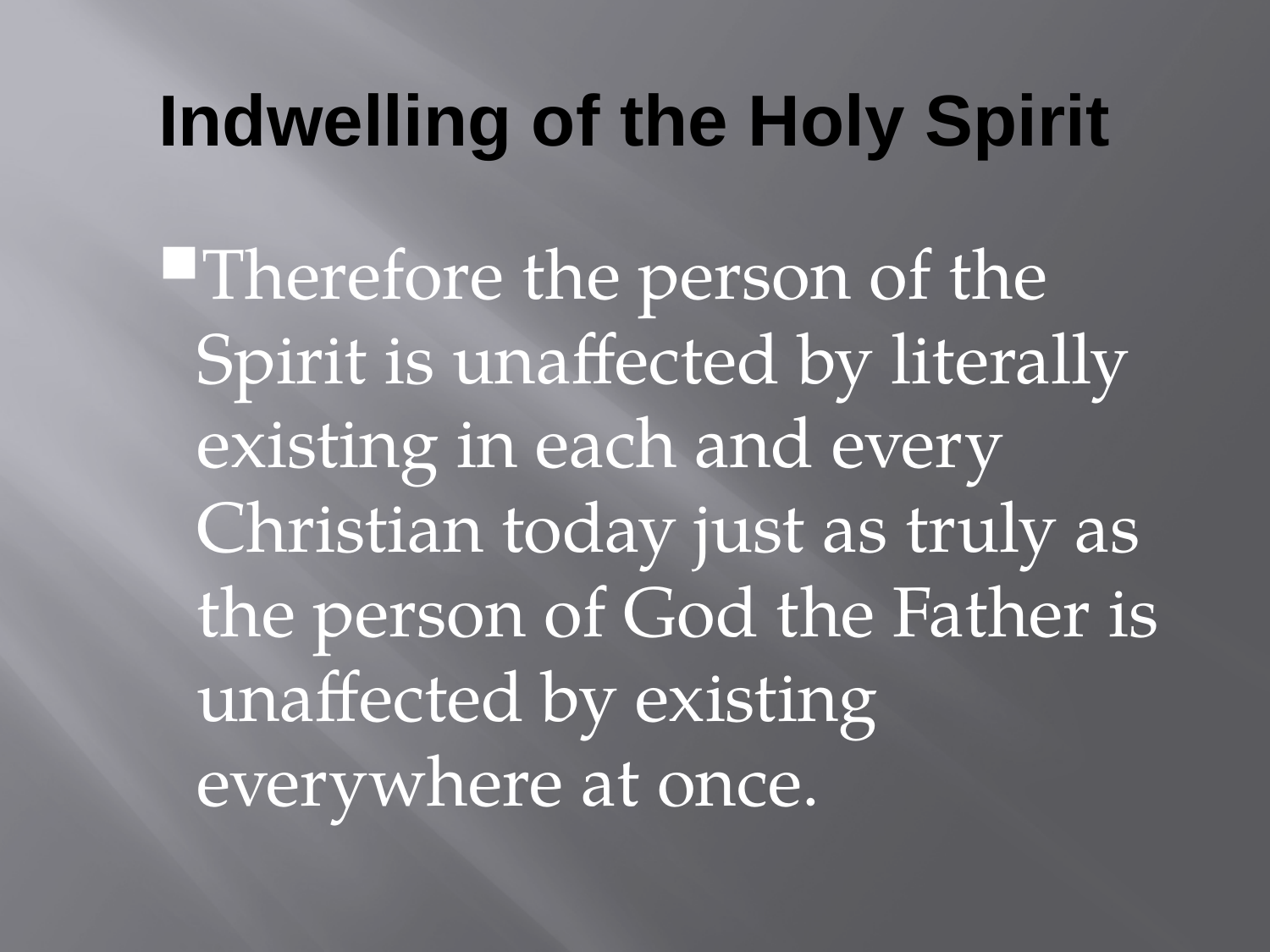

# Indwelling of the Holy Spirit
Therefore the person of the Spirit is unaffected by literally existing in each and every Christian today just as truly as the person of God the Father is unaffected by existing everywhere at once.